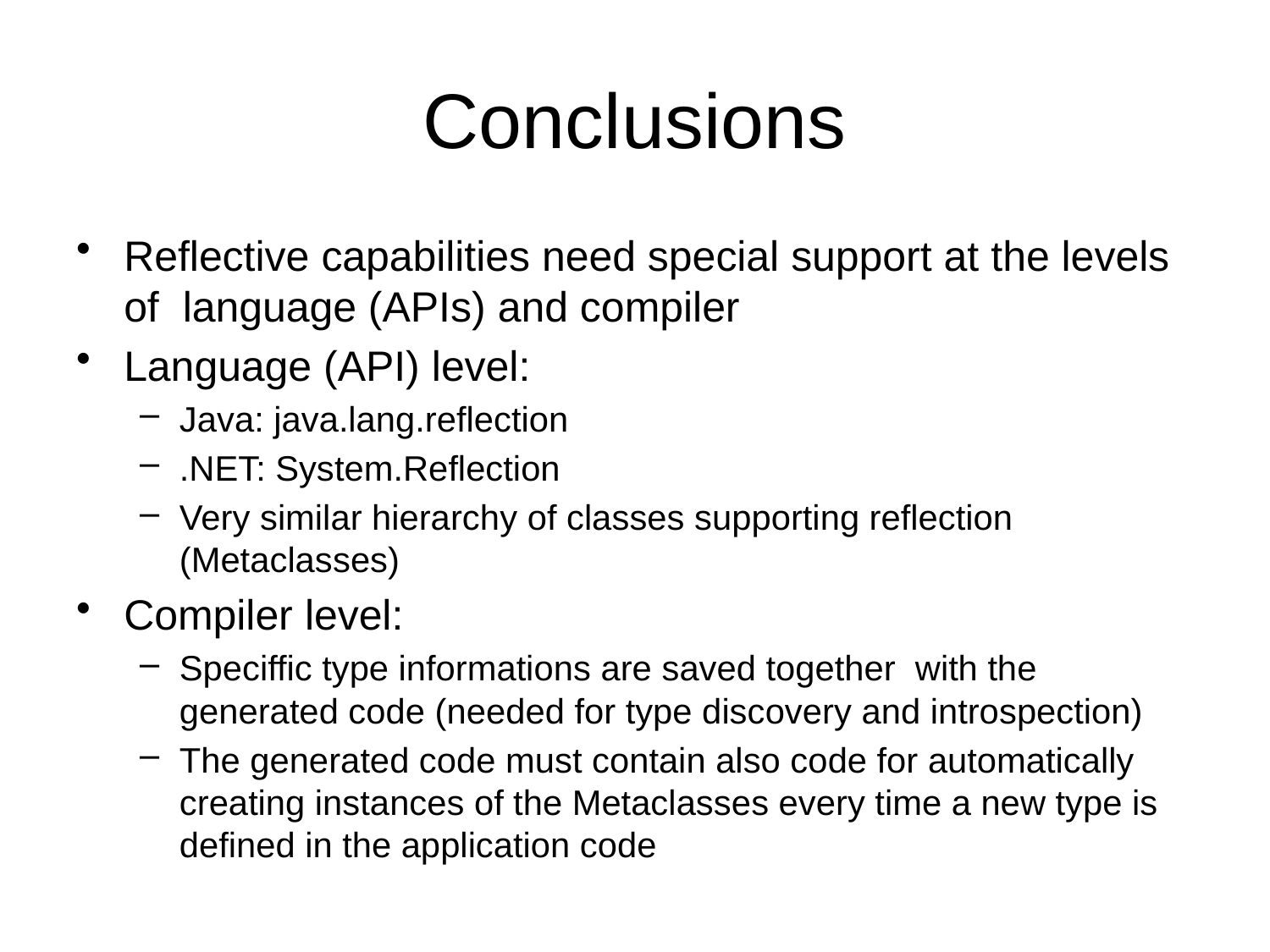

# Conclusions
Reflective capabilities need special support at the levels of  language (APIs) and compiler
Language (API) level:
Java: java.lang.reflection
.NET: System.Reflection
Very similar hierarchy of classes supporting reflection (Metaclasses)
Compiler level:
Speciffic type informations are saved together  with the generated code (needed for type discovery and introspection)
The generated code must contain also code for automatically creating instances of the Metaclasses every time a new type is defined in the application code